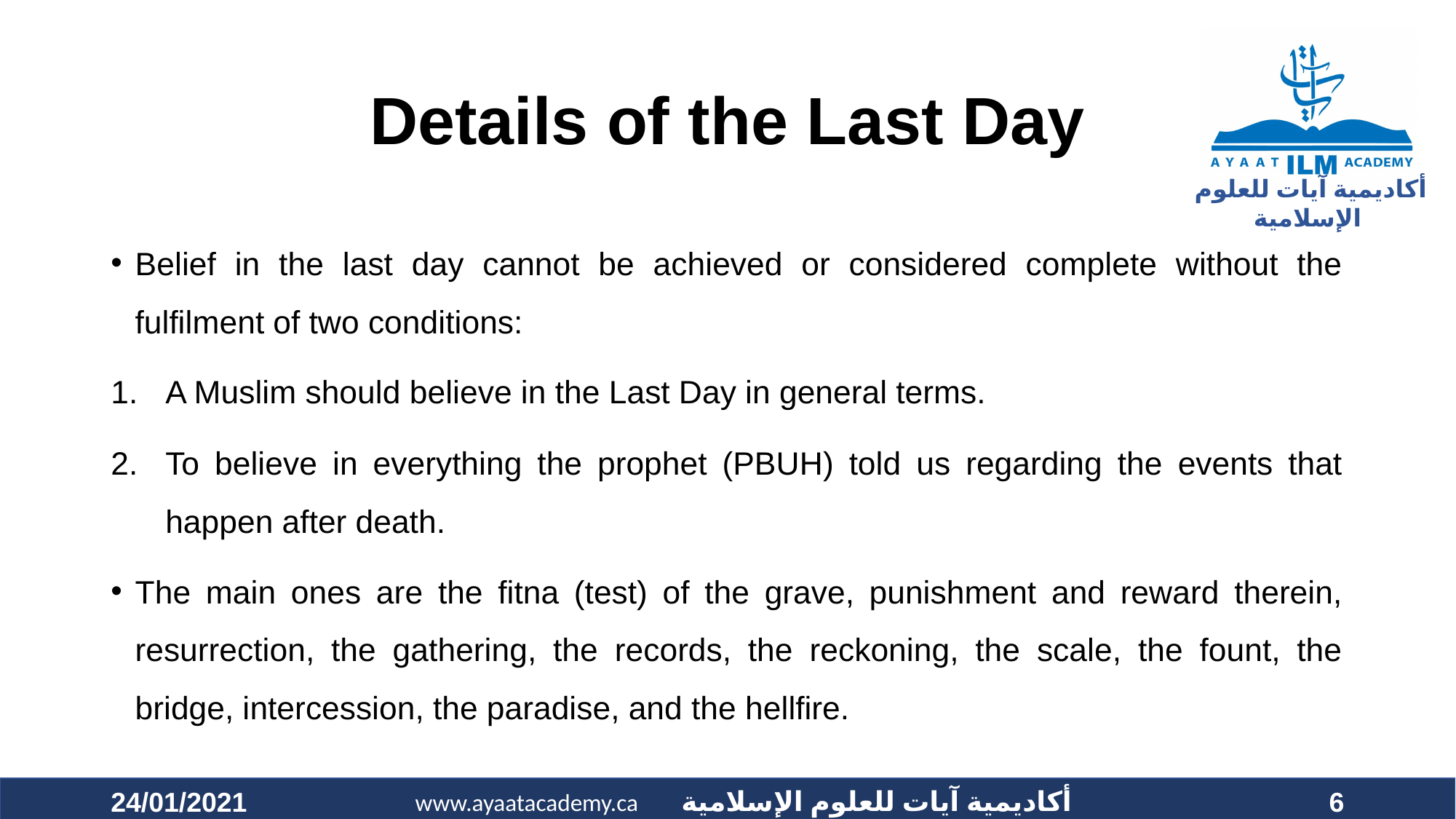

# Details of the Last Day
Belief in the last day cannot be achieved or considered complete without the fulfilment of two conditions:
A Muslim should believe in the Last Day in general terms.
To believe in everything the prophet (PBUH) told us regarding the events that happen after death.
The main ones are the fitna (test) of the grave, punishment and reward therein, resurrection, the gathering, the records, the reckoning, the scale, the fount, the bridge, intercession, the paradise, and the hellfire.
24/01/2021
6